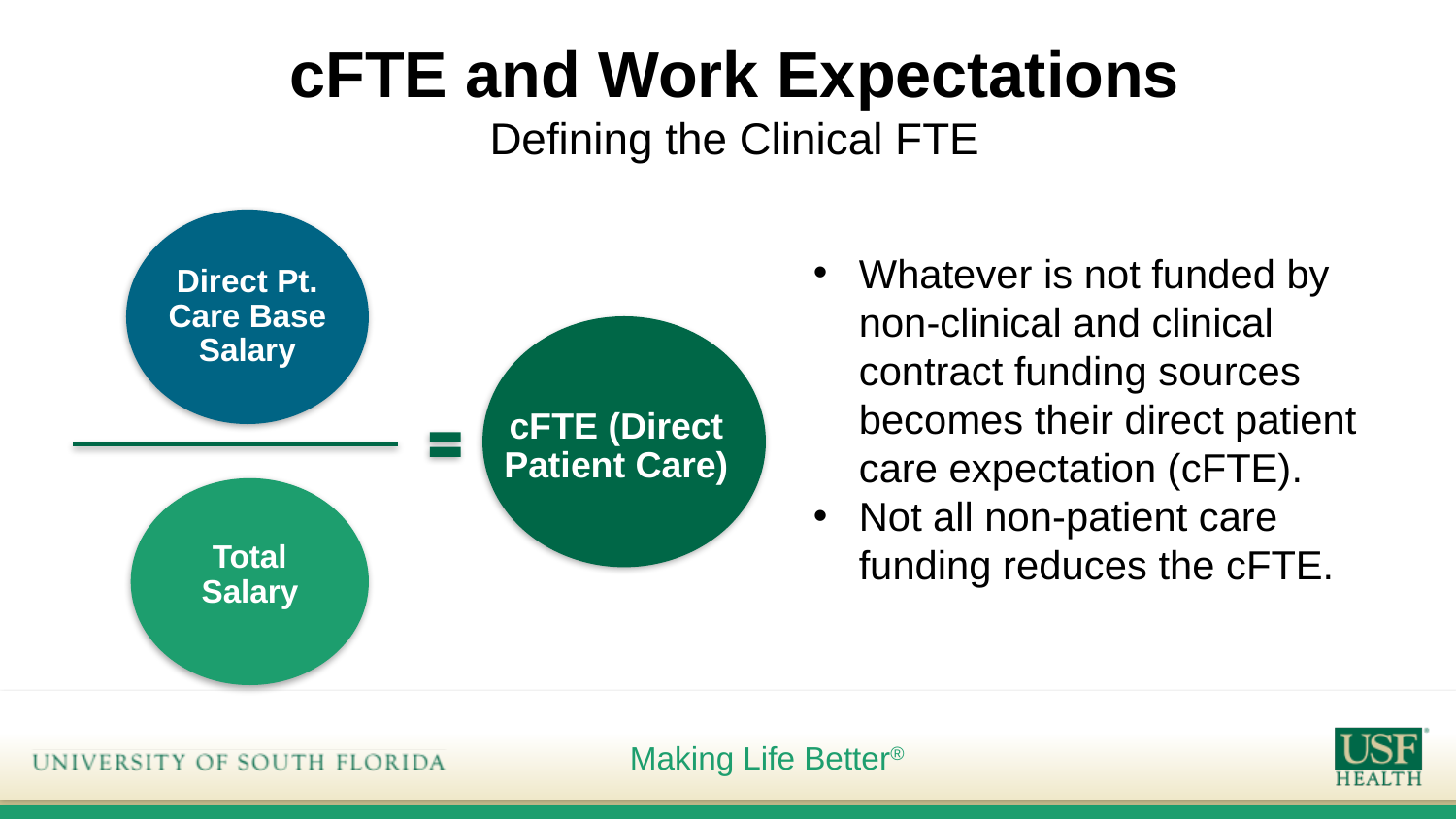

cFTE and Work Expectations
Defining the Clinical FTE

Direct Pt. Care Base Salary
Whatever is not funded by non-clinical and clinical contract funding sources becomes their direct patient care expectation (cFTE).
Not all non-patient care funding reduces the cFTE.

cFTE (Direct Patient Care)

Total Salary